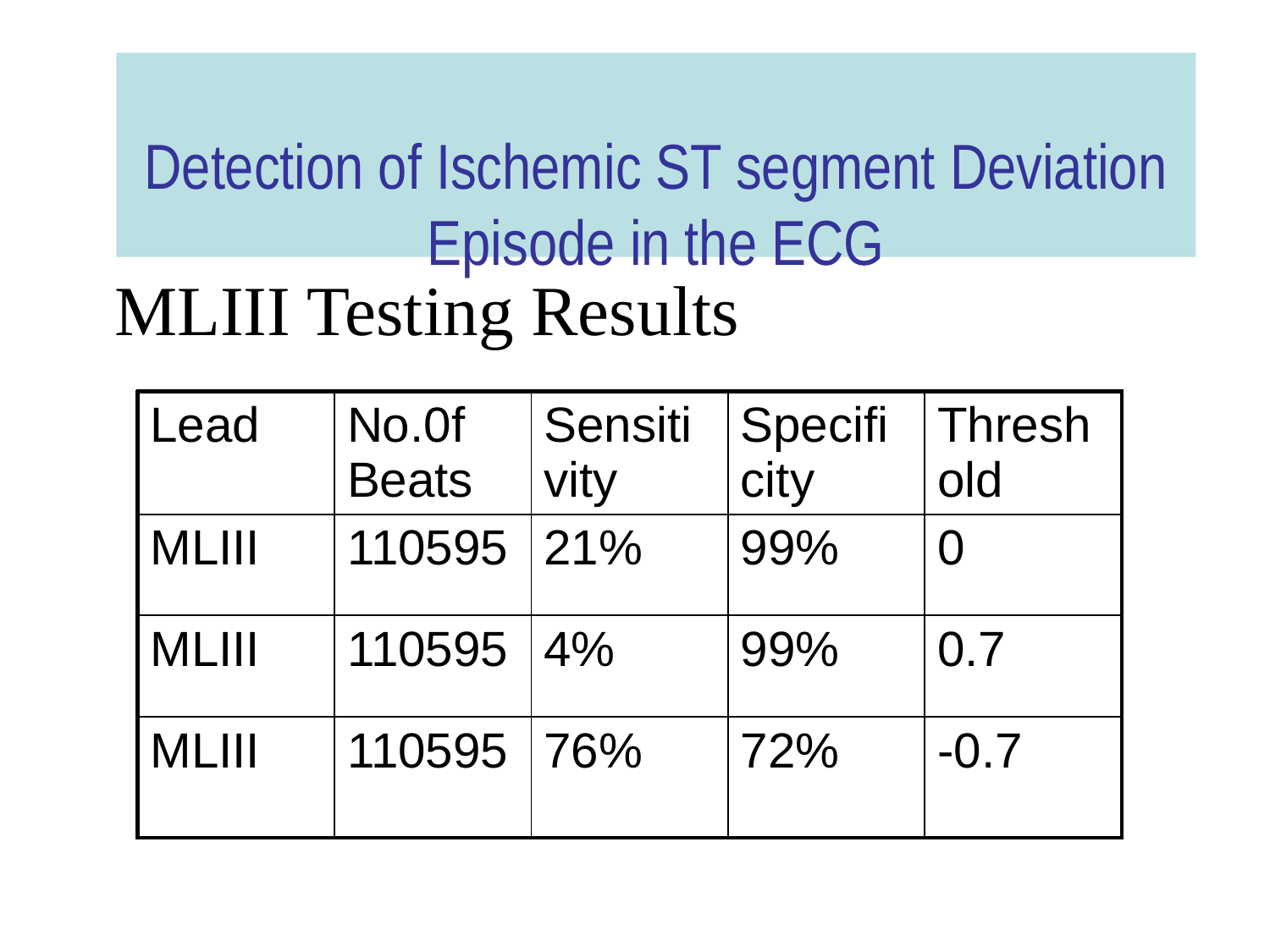

Detection of Ischemic ST segment Deviation Episode in the ECG
 MLIII Testing Results
| Lead | No.0f Beats | Sensitivity | Specificity | Threshold |
| --- | --- | --- | --- | --- |
| MLIII | 110595 | 21% | 99% | 0 |
| MLIII | 110595 | 4% | 99% | 0.7 |
| MLIII | 110595 | 76% | 72% | -0.7 |